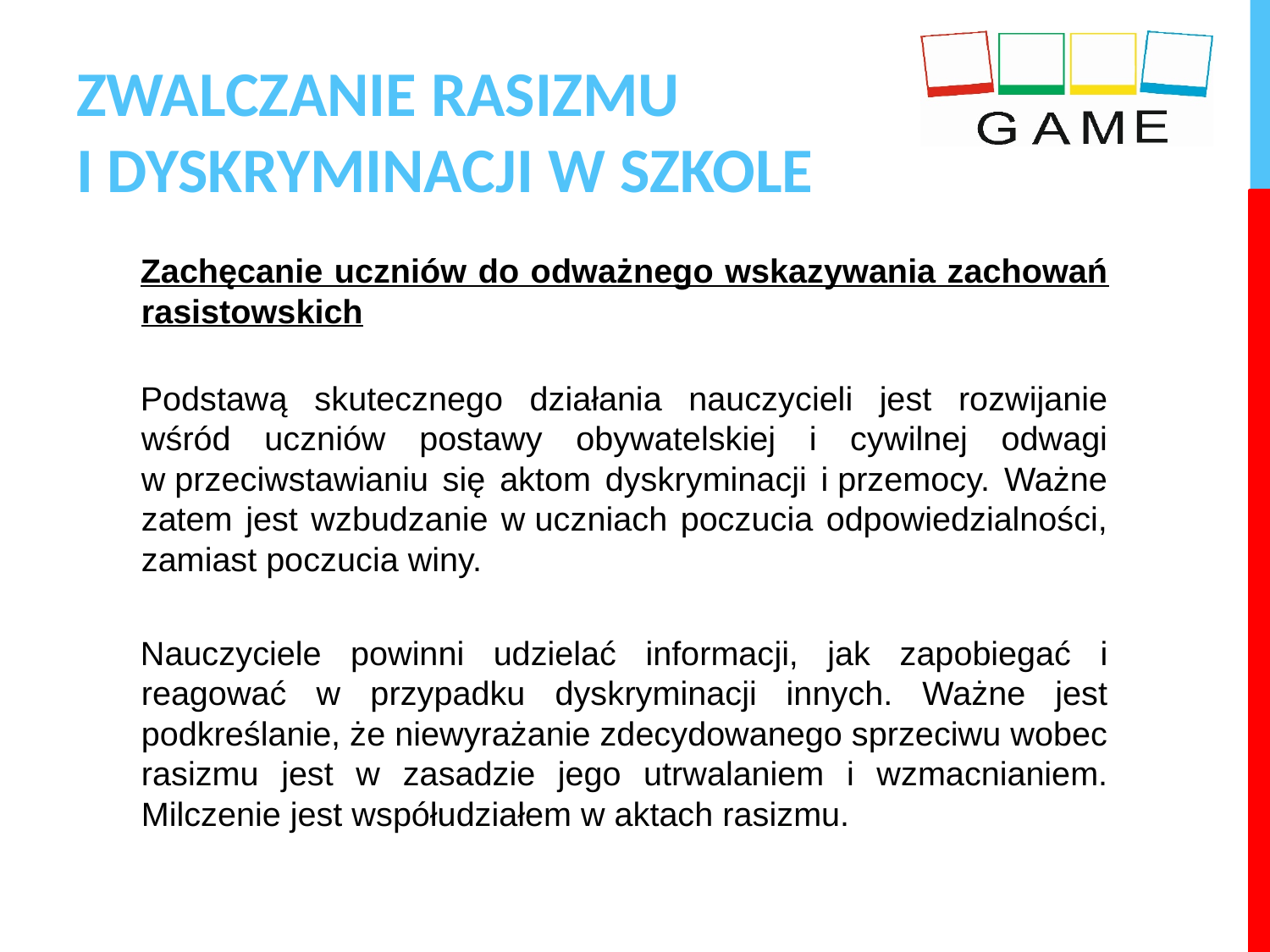

# ZWALCZANIE RASIZMU I DYSKRYMINACJI W SZKOLE
Zachęcanie uczniów do odważnego wskazywania zachowań rasistowskich

Podstawą skutecznego działania nauczycieli jest rozwijanie wśród uczniów postawy obywatelskiej i cywilnej odwagi w przeciwstawianiu się aktom dyskryminacji i przemocy. Ważne zatem jest wzbudzanie w uczniach poczucia odpowiedzialności, zamiast poczucia winy.

Nauczyciele powinni udzielać informacji, jak zapobiegać i reagować w przypadku dyskryminacji innych. Ważne jest podkreślanie, że niewyrażanie zdecydowanego sprzeciwu wobec rasizmu jest w zasadzie jego utrwalaniem i wzmacnianiem. Milczenie jest współudziałem w aktach rasizmu.